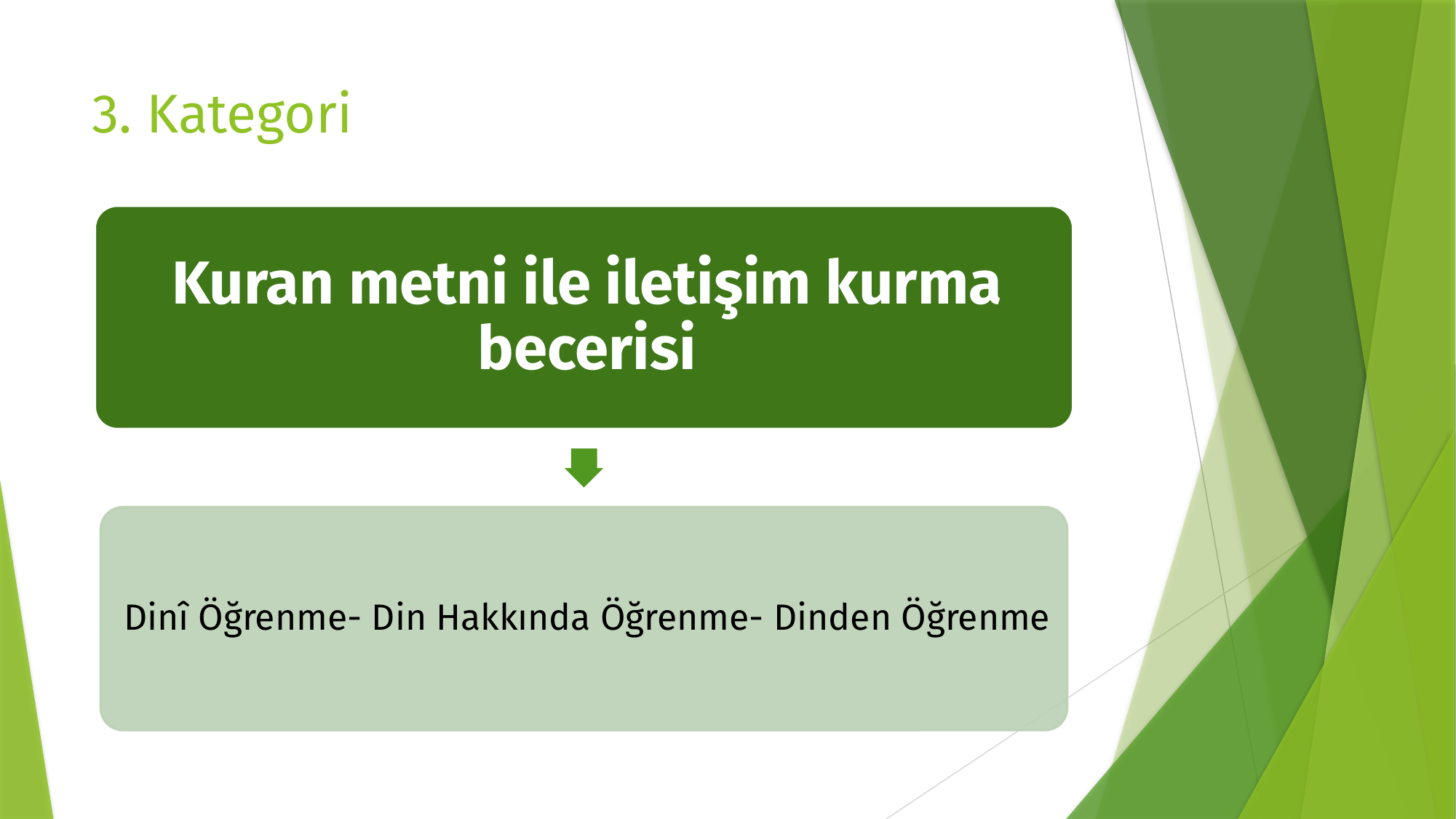

# 3. Kategori
Kuran metni ile iletişim kurma becerisi
Dinî Öğrenme- Din Hakkında Öğrenme- Dinden Öğrenme